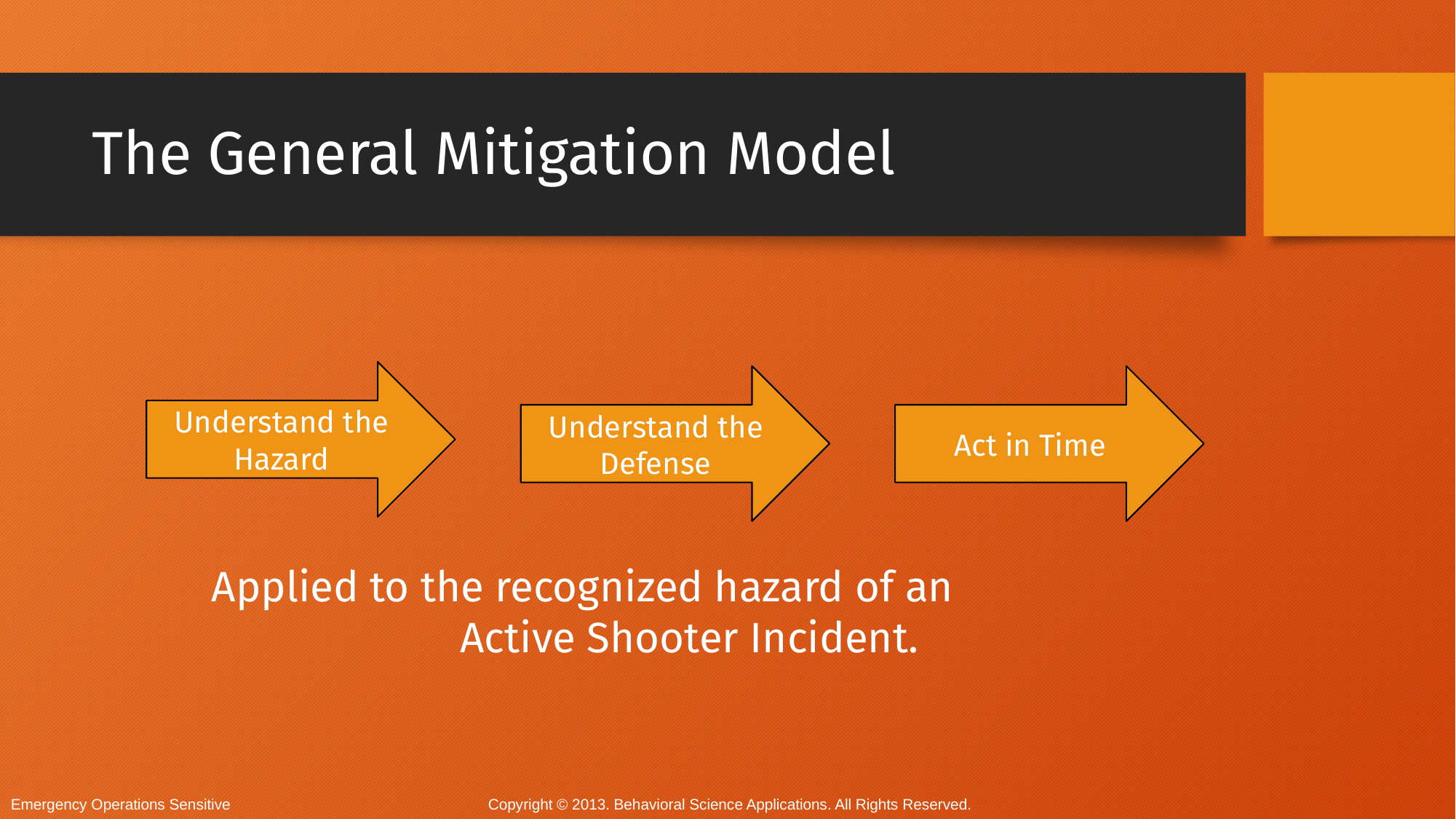

# The General Mitigation Model
Understand the Hazard
Understand the Defense
Act in Time
Applied to the recognized hazard of an                    Active Shooter Incident.